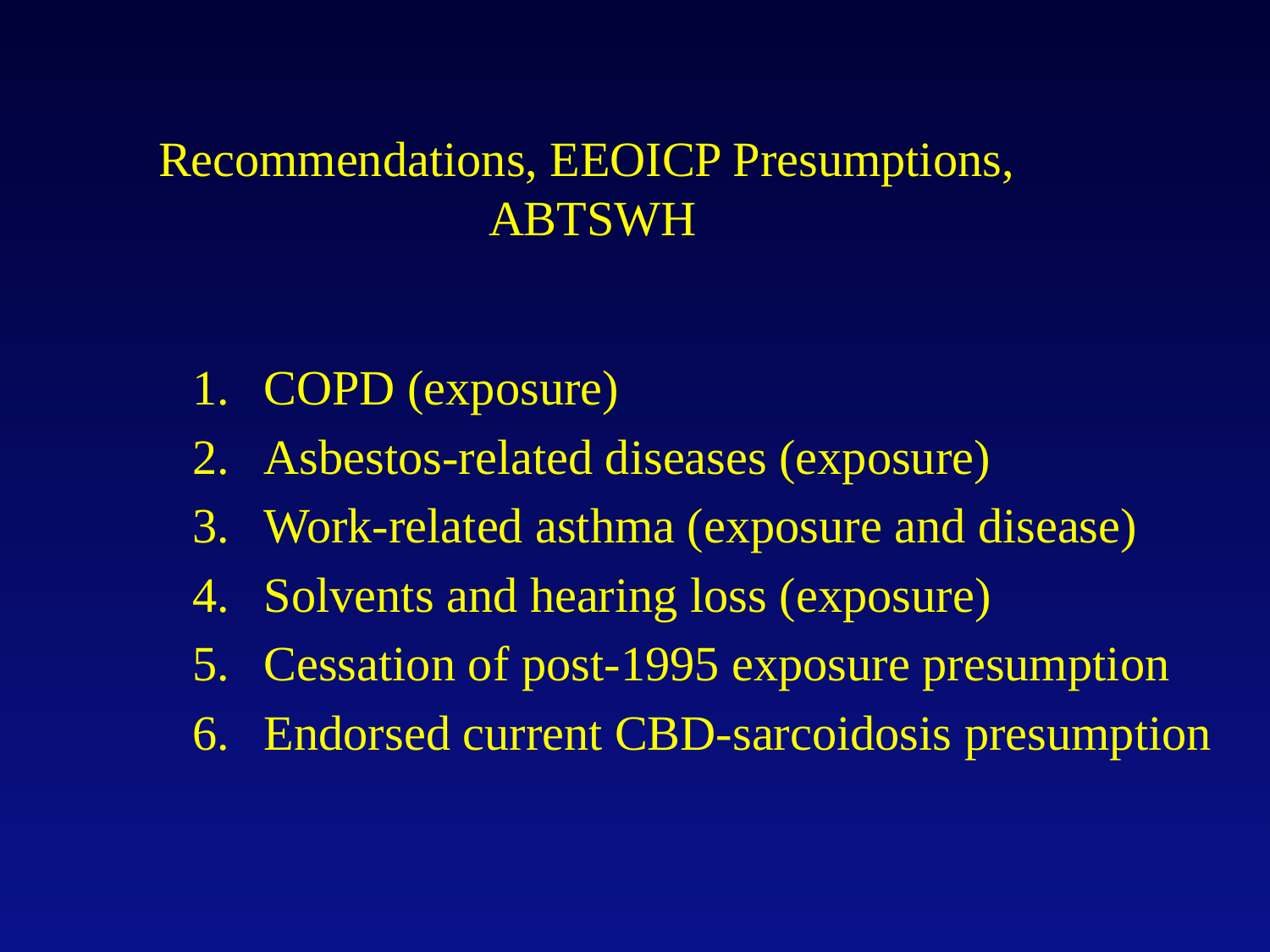

# Recommendations, EEOICP Presumptions, ABTSWH
COPD (exposure)
Asbestos-related diseases (exposure)
Work-related asthma (exposure and disease)
Solvents and hearing loss (exposure)
Cessation of post-1995 exposure presumption
Endorsed current CBD-sarcoidosis presumption